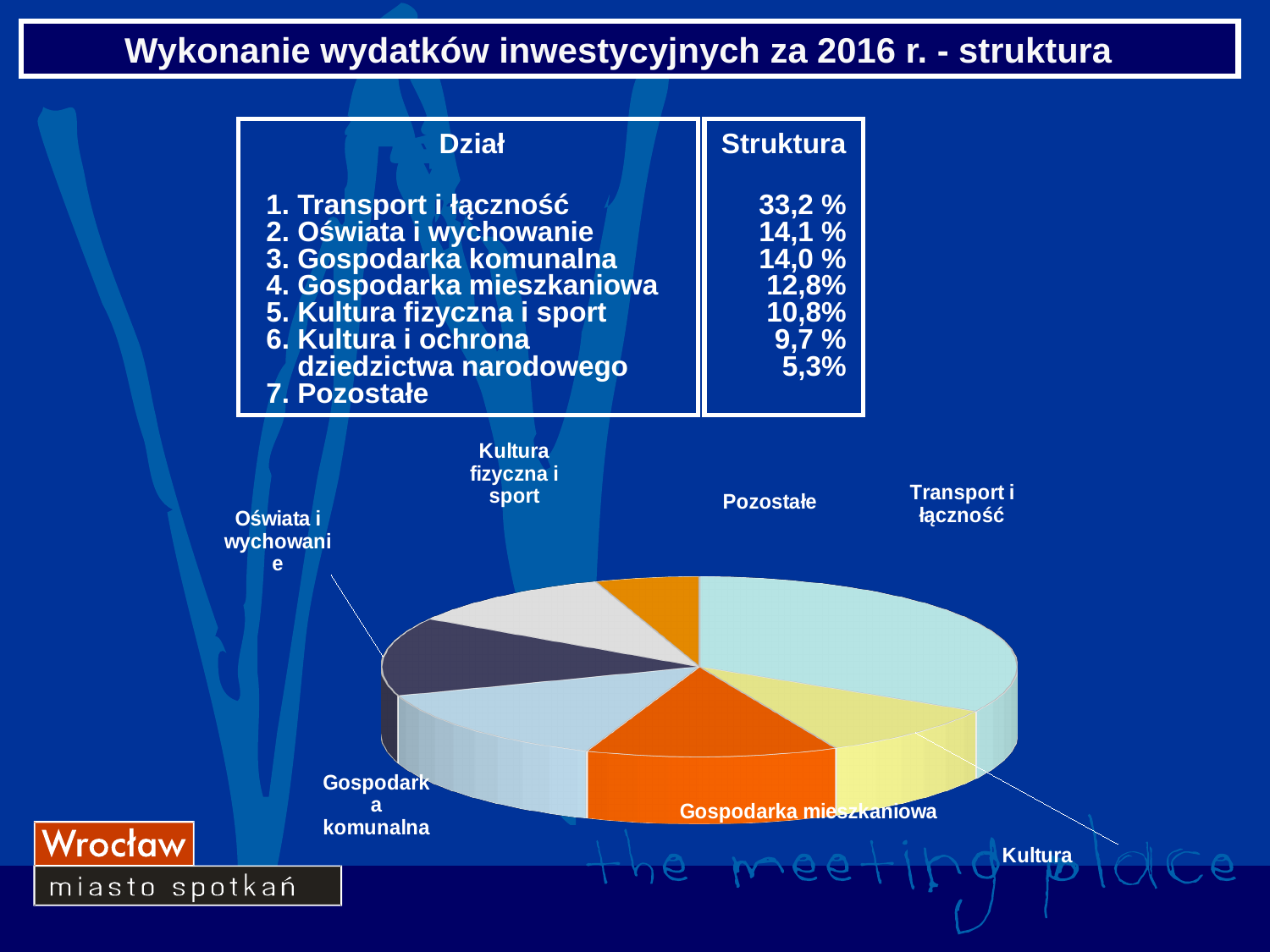

Wykonanie wydatków inwestycyjnych za 2016 r. - struktura
 Dział

  1. Transport i łączność
  2. Oświata i wychowanie
  3. Gospodarka komunalna
  4. Gospodarka mieszkaniowa
  5. Kultura fizyczna i sport
  6. Kultura i ochrona
      dziedzictwa narodowego
  7. Pozostałe
Struktura

33,2 %
14,1 %
14,0 %
12,8%
10,8%
9,7 %
5,3%

[unsupported chart]

12